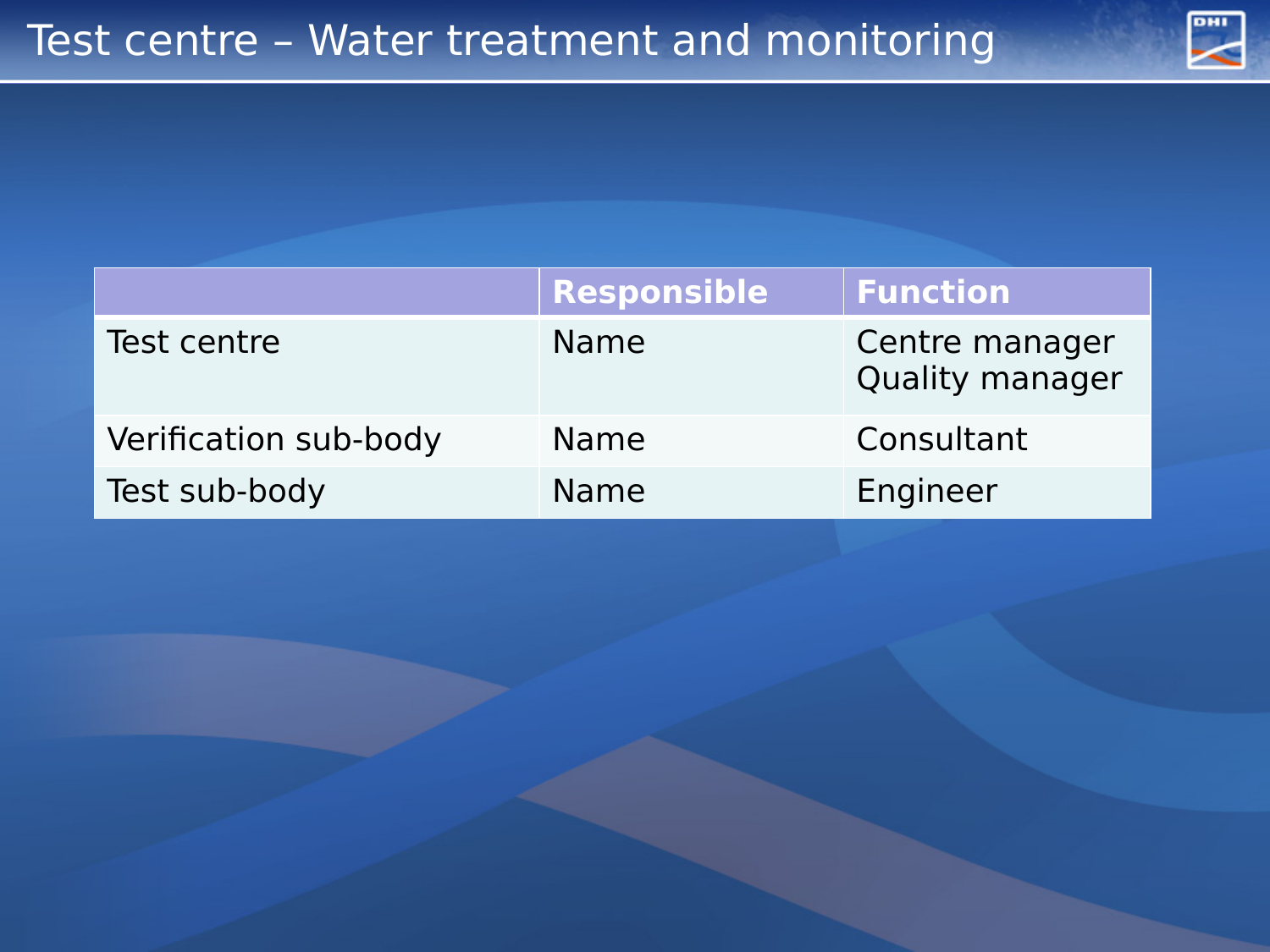

# Test centre – Water treatment and monitoring
|  | Responsible | Function |
| --- | --- | --- |
| Test centre | Name | Centre manager Quality manager |
| Verification sub-body | Name | Consultant |
| Test sub-body | Name | Engineer |